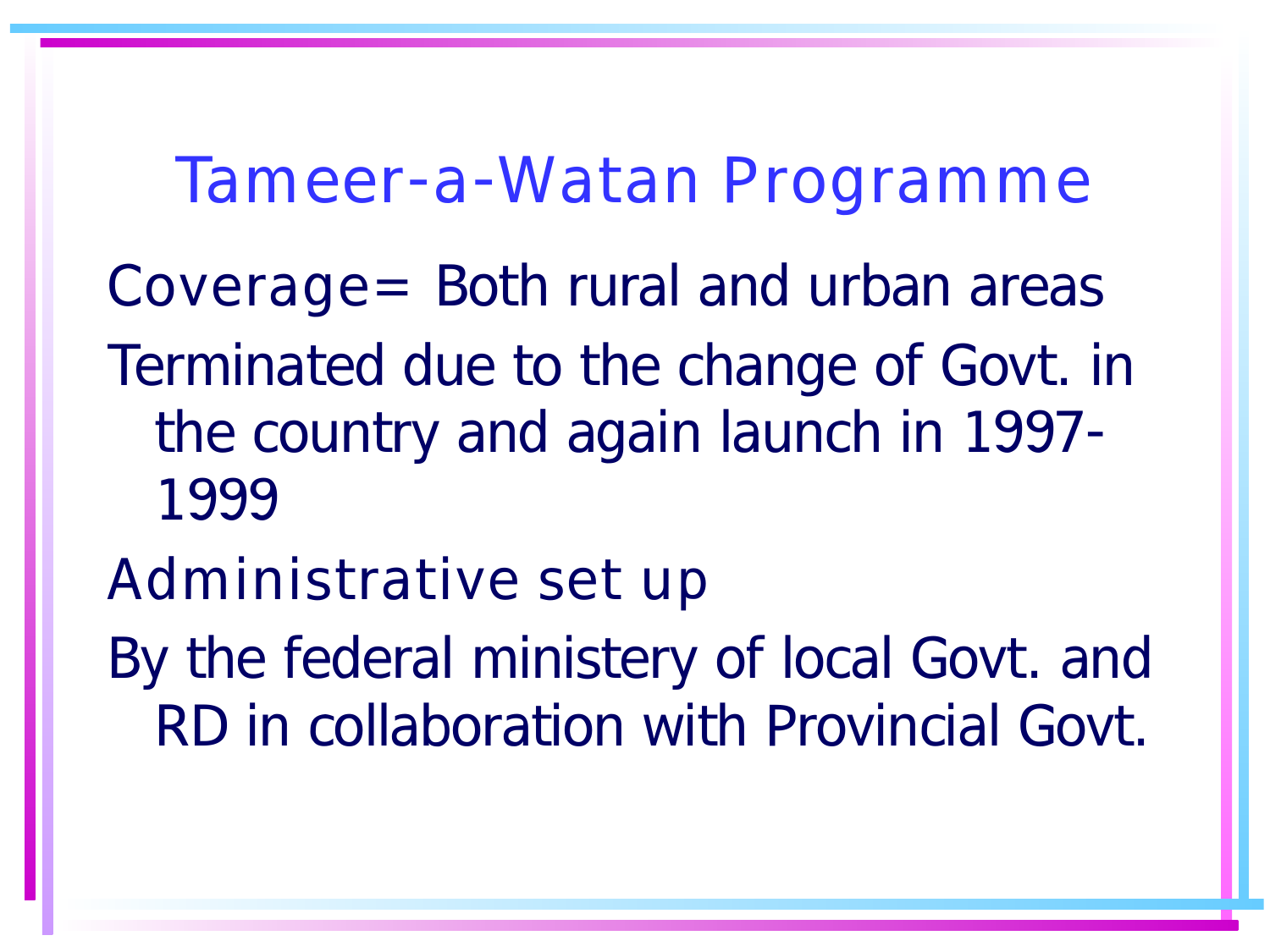

# Tameer-a-Watan Programme
Coverage= Both rural and urban areas
Terminated due to the change of Govt. in the country and again launch in 1997-1999
Administrative set up
By the federal ministery of local Govt. and RD in collaboration with Provincial Govt.